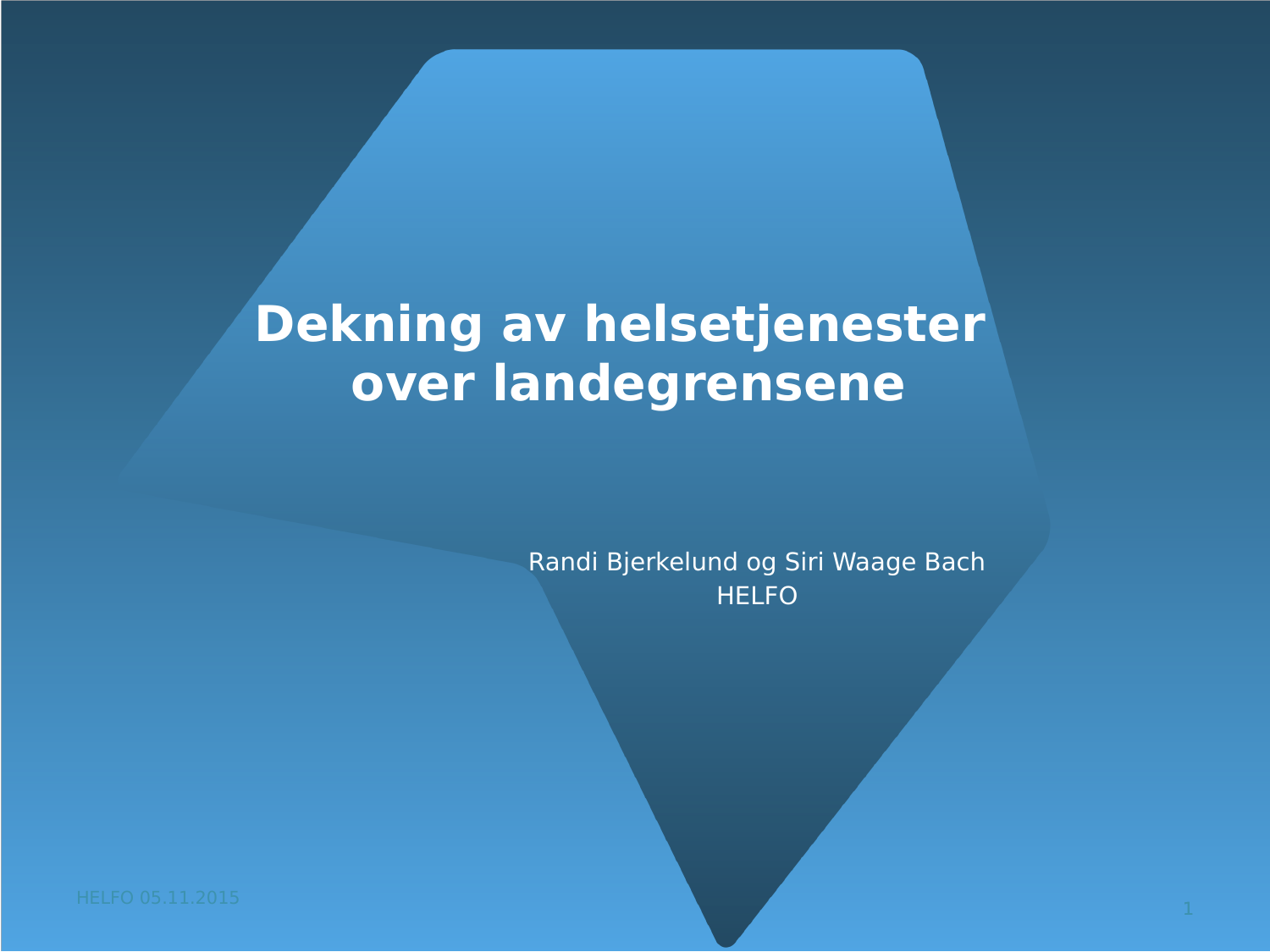

# Dekning av helsetjenester over landegrensene
Randi Bjerkelund og Siri Waage Bach
HELFO
HELFO 05.11.2015

1
1